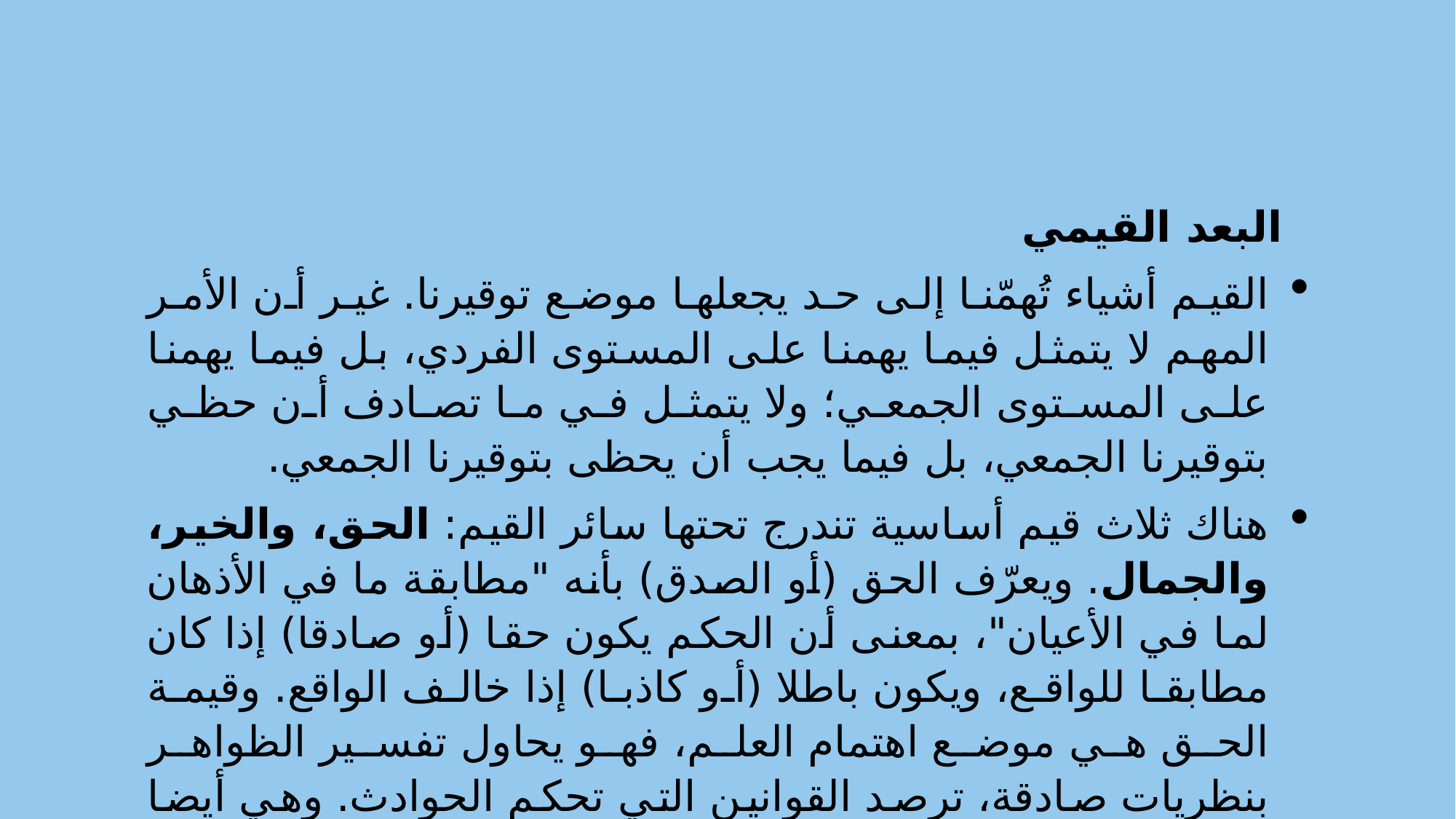

البعد القيمي
القيم أشياء تُهمّنا إلى حد يجعلها موضع توقيرنا. غير أن الأمر المهم لا يتمثل فيما يهمنا على المستوى الفردي، بل فيما يهمنا على المستوى الجمعي؛ ولا يتمثل في ما تصادف أن حظي بتوقيرنا الجمعي، بل فيما يجب أن يحظى بتوقيرنا الجمعي.
هناك ثلاث قيم أساسية تندرج تحتها سائر القيم: الحق، والخير، والجمال. ويعرّف الحق (أو الصدق) بأنه "مطابقة ما في الأذهان لما في الأعيان"، بمعنى أن الحكم يكون حقا (أو صادقا) إذا كان مطابقا للواقع، ويكون باطلا (أو كاذبا) إذا خالف الواقع. وقيمة الحق هي موضع اهتمام العلم، فهو يحاول تفسير الظواهر بنظريات صادقة، ترصد القوانين التي تحكم الحوادث. وهي أيضا موضع اهتمام المنطق، ومن ثم التفكير الناقد، لأنه معني أساسا بما إذا كان صدق ما نستدل به يضمن صدق ما نستدل عليه.